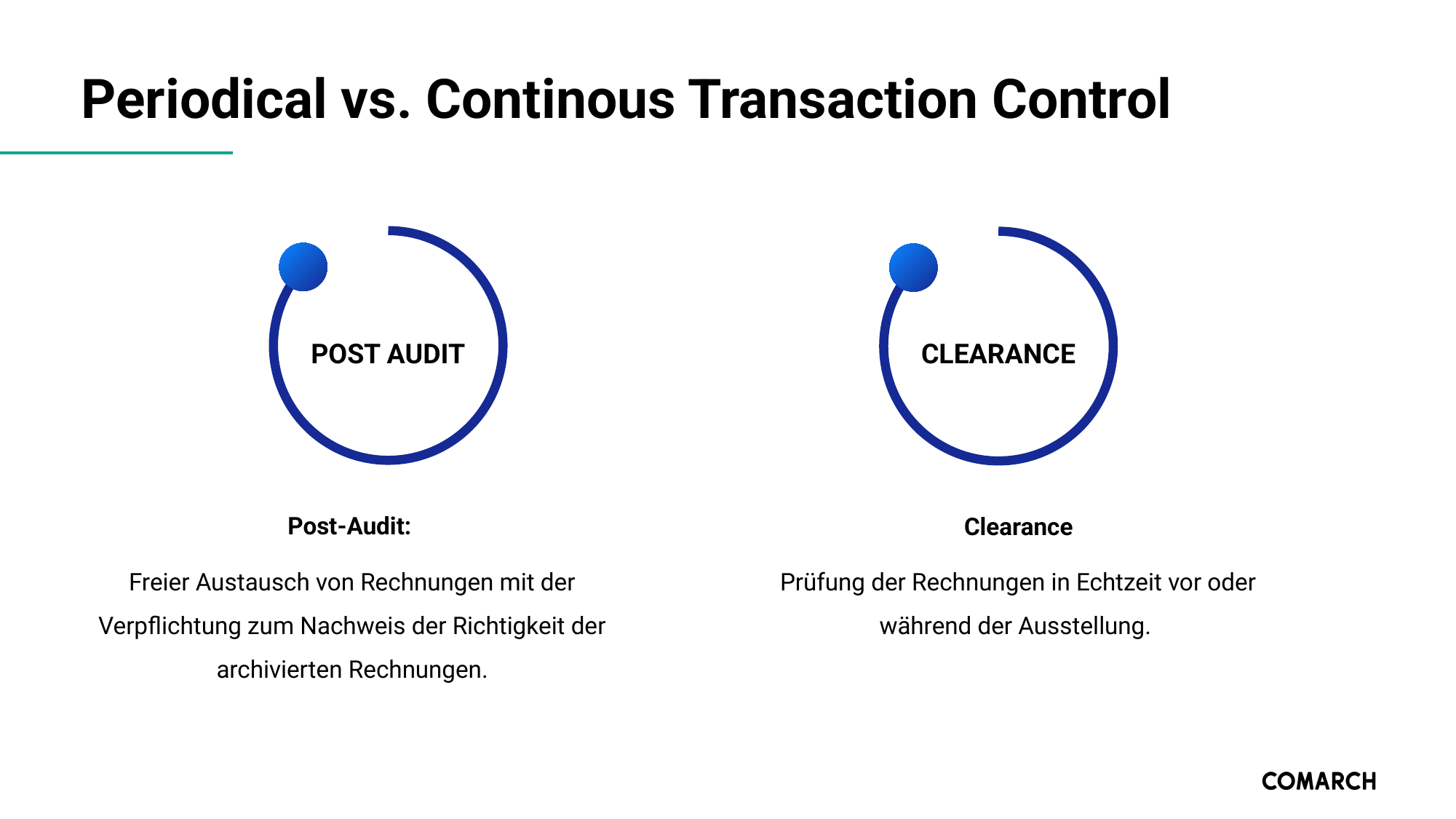

# Periodical vs. Continous Transaction Control

POST AUDIT

CLEARANCE
Post-Audit:
Freier Austausch von Rechnungen mit der Verpflichtung zum Nachweis der Richtigkeit der archivierten Rechnungen.
Clearance
Prüfung der Rechnungen in Echtzeit vor oder während der Ausstellung.